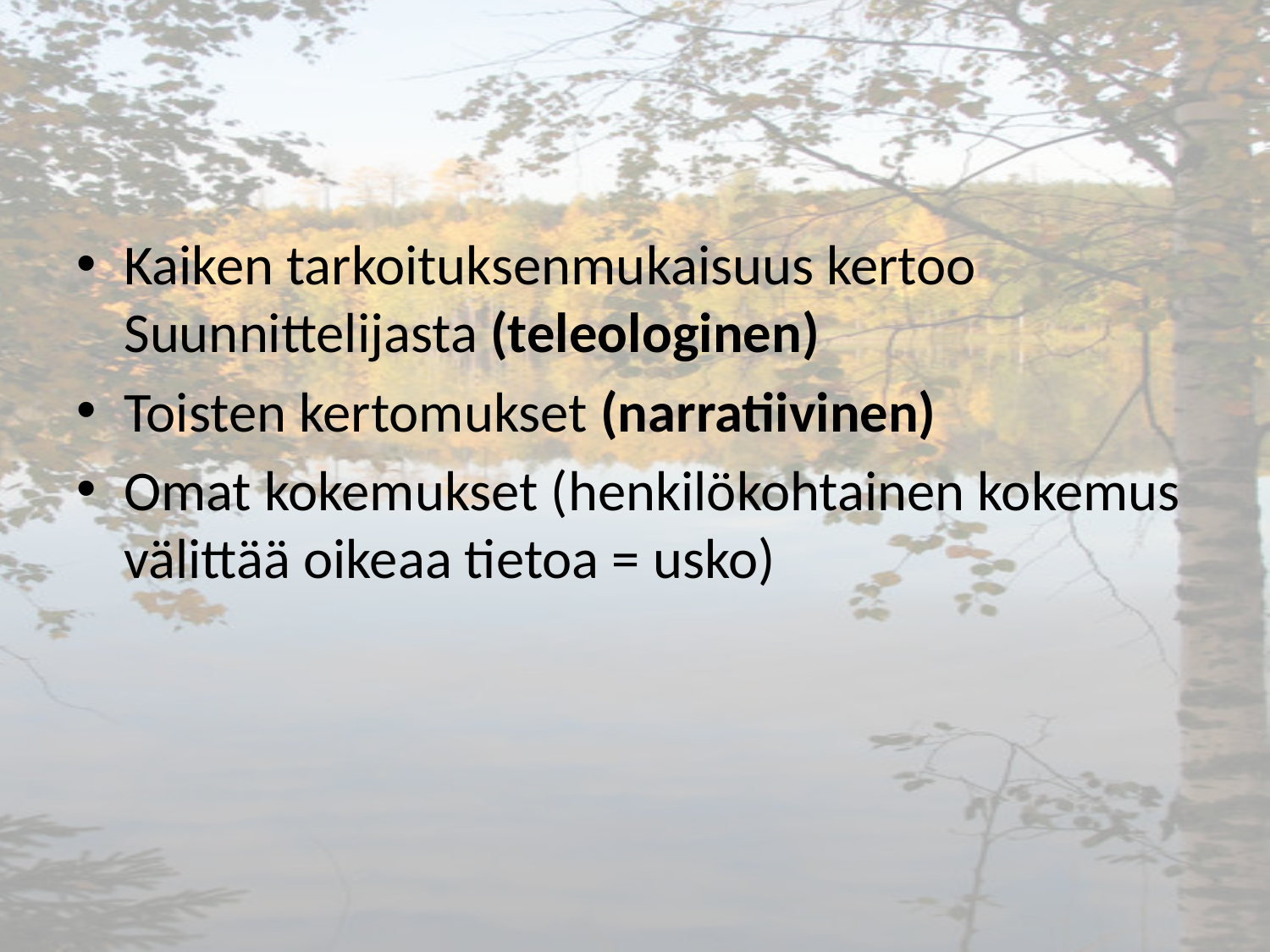

#
Kaiken tarkoituksenmukaisuus kertoo Suunnittelijasta (teleologinen)
Toisten kertomukset (narratiivinen)
Omat kokemukset (henkilökohtainen kokemus välittää oikeaa tietoa = usko)